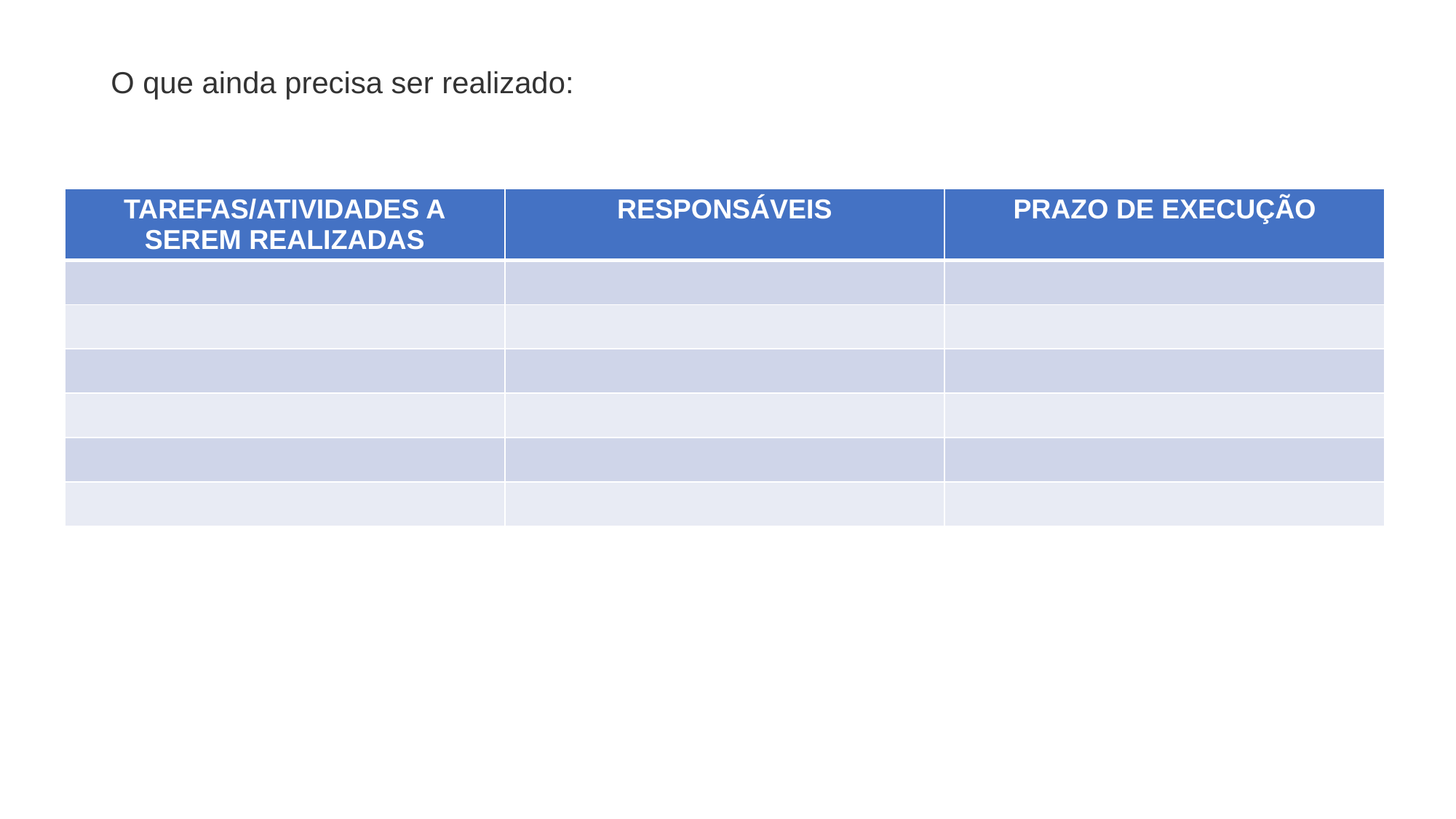

# O que ainda precisa ser realizado:
| TAREFAS/ATIVIDADES A SEREM REALIZADAS | RESPONSÁVEIS | PRAZO DE EXECUÇÃO |
| --- | --- | --- |
|  |  |  |
|  |  |  |
|  |  |  |
|  |  |  |
|  |  |  |
|  |  |  |